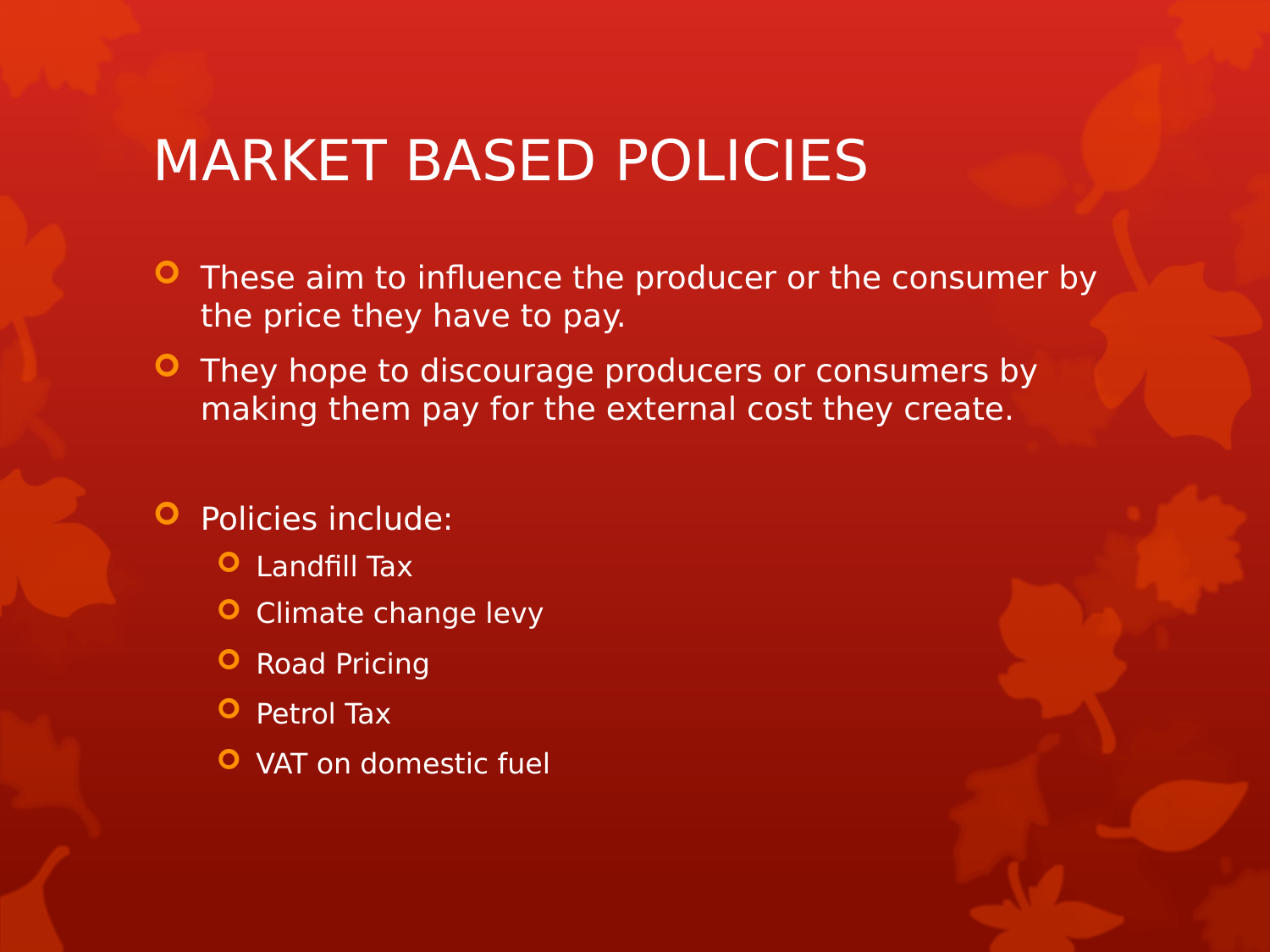

# MARKET BASED POLICIES
These aim to influence the producer or the consumer by the price they have to pay.
They hope to discourage producers or consumers by making them pay for the external cost they create.

Policies include:
Landfill Tax
Climate change levy
Road Pricing
Petrol Tax
VAT on domestic fuel